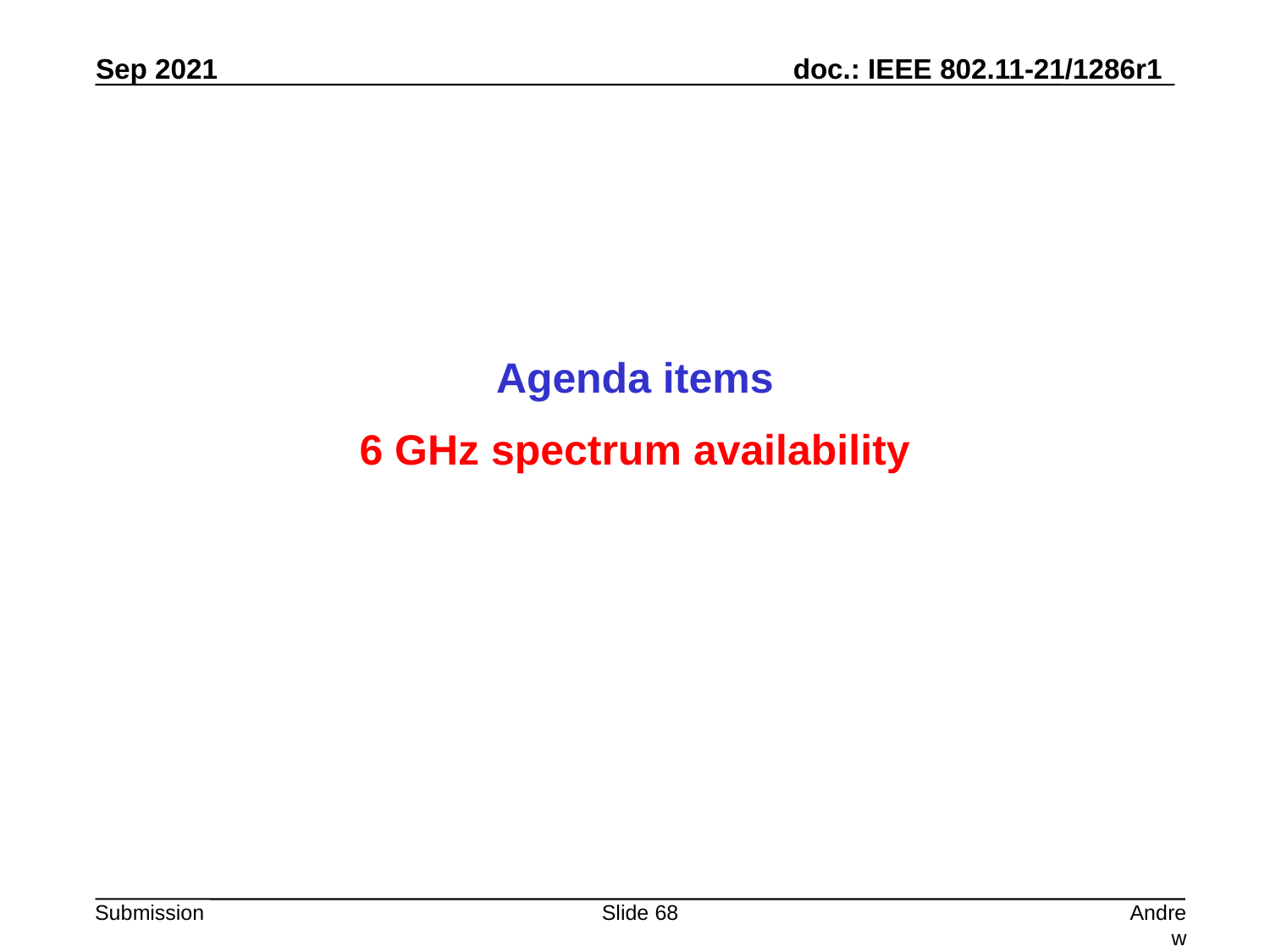

Agenda items
6 GHz spectrum availability
Slide 68
Andrew Myles, Cisco